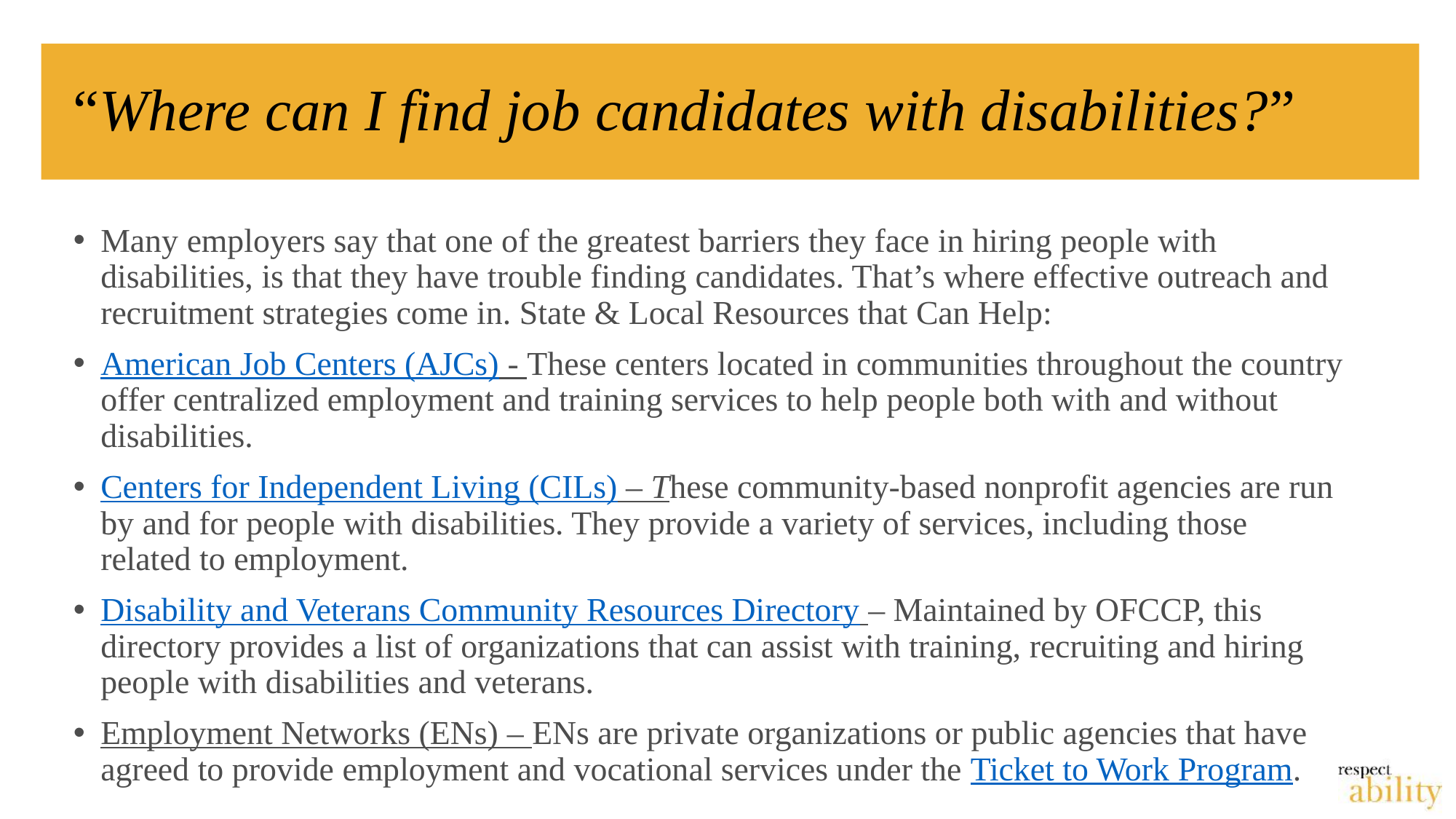

# “Where can I find job candidates with disabilities?”
Many employers say that one of the greatest barriers they face in hiring people with disabilities, is that they have trouble finding candidates. That’s where effective outreach and recruitment strategies come in. State & Local Resources that Can Help:
American Job Centers (AJCs) - These centers located in communities throughout the country offer centralized employment and training services to help people both with and without disabilities.
Centers for Independent Living (CILs) – These community-based nonprofit agencies are run by and for people with disabilities. They provide a variety of services, including those related to employment.
Disability and Veterans Community Resources Directory – Maintained by OFCCP, this directory provides a list of organizations that can assist with training, recruiting and hiring people with disabilities and veterans.
Employment Networks (ENs) – ENs are private organizations or public agencies that have agreed to provide employment and vocational services under the Ticket to Work Program.